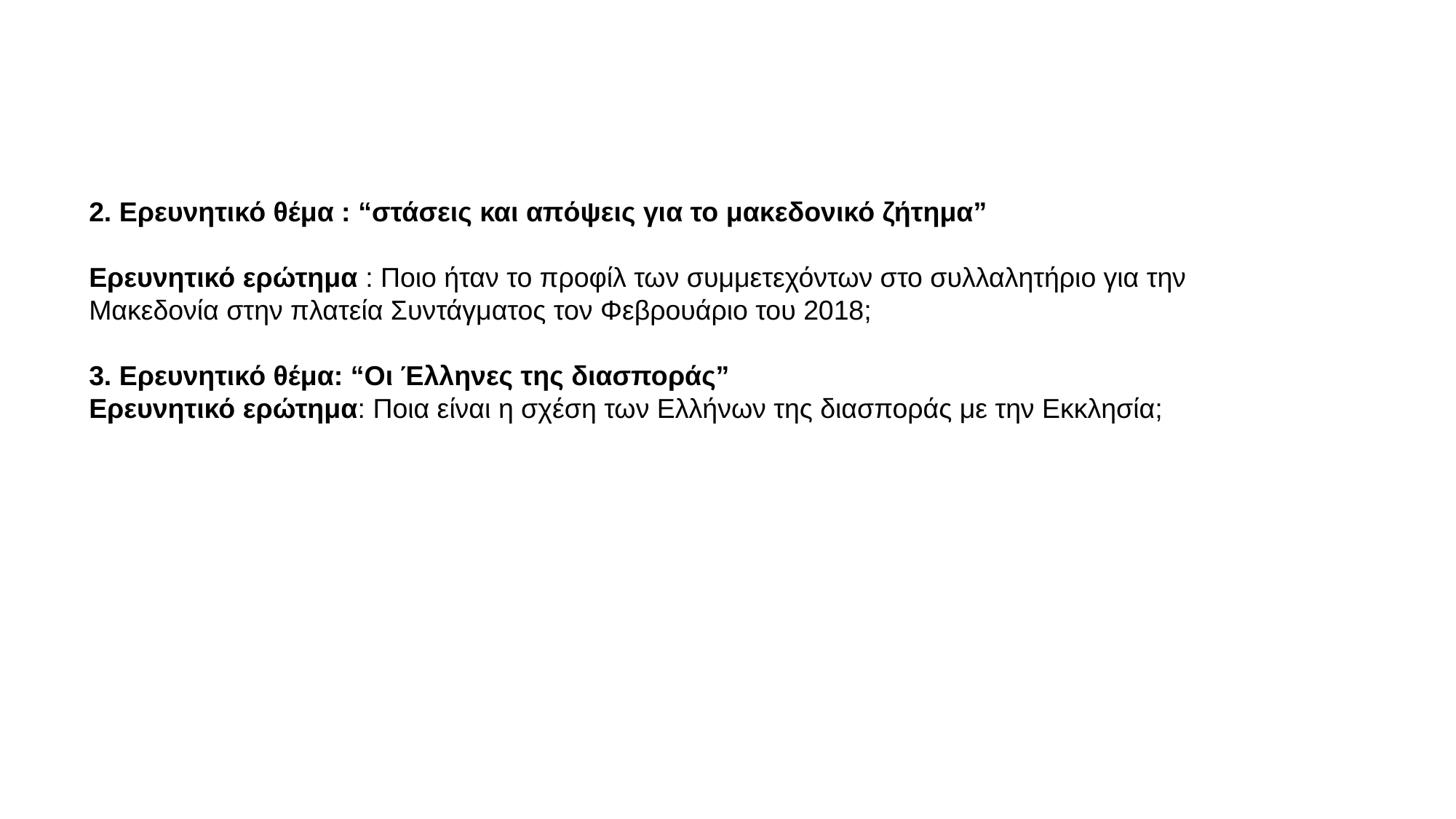

2. Ερευνητικό θέμα : “στάσεις και απόψεις για το μακεδονικό ζήτημα”

Ερευνητικό ερώτημα : Ποιο ήταν το προφίλ των συμμετεχόντων στο συλλαλητήριο για την
Μακεδονία στην πλατεία Συντάγματος τον Φεβρουάριο του 2018;

3. Ερευνητικό θέμα: “Οι Έλληνες της διασποράς”
Ερευνητικό ερώτημα: Ποια είναι η σχέση των Ελλήνων της διασποράς με την Εκκλησία;